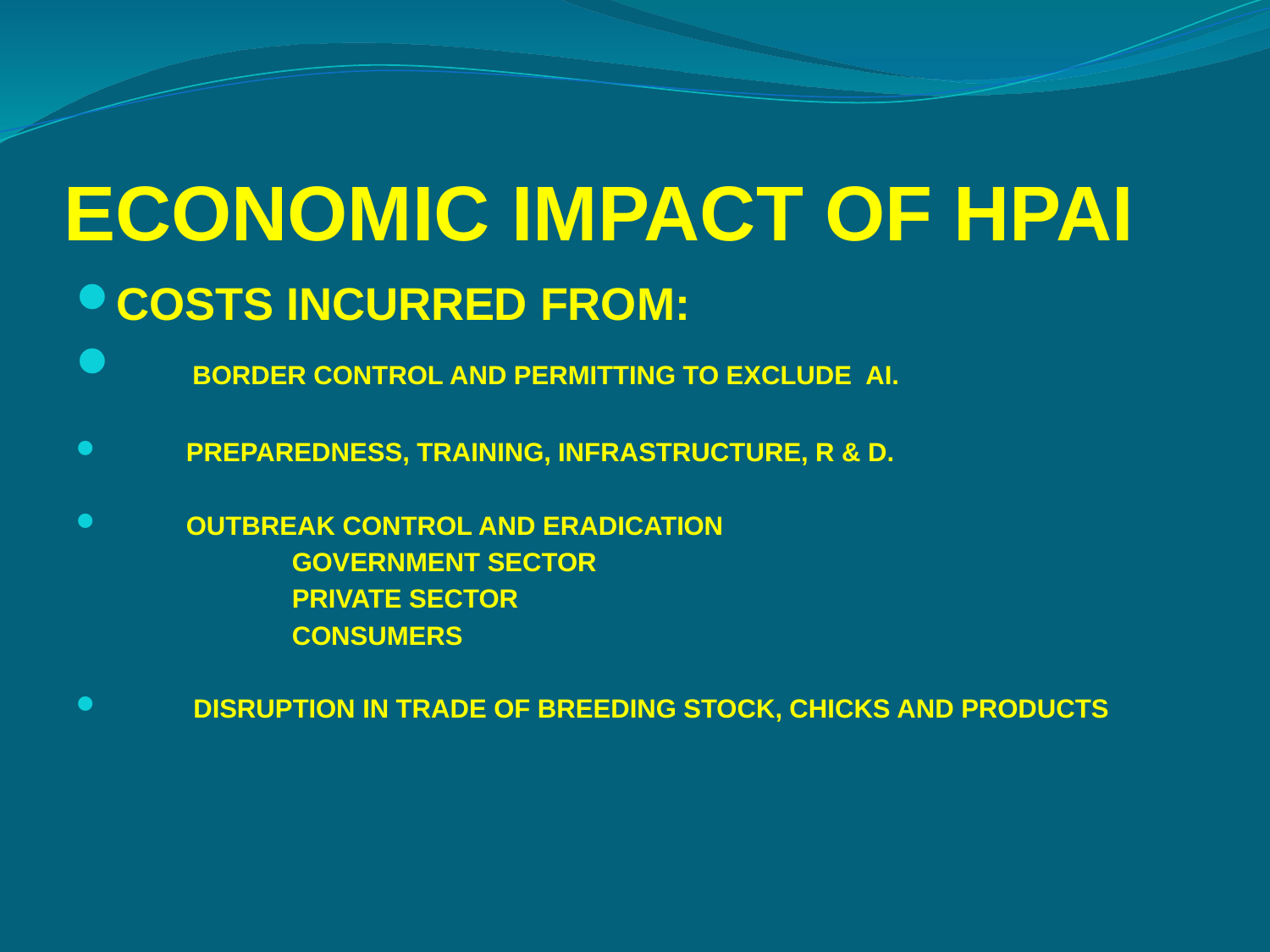

# ECONOMIC IMPACT OF HPAI
COSTS INCURRED FROM:
      BORDER CONTROL AND PERMITTING TO EXCLUDE  AI.

          PREPAREDNESS, TRAINING, INFRASTRUCTURE, R & D.

          OUTBREAK CONTROL AND ERADICATION
                              GOVERNMENT SECTOR
                              PRIVATE SECTOR
                              CONSUMERS

           DISRUPTION IN TRADE OF BREEDING STOCK, CHICKS AND PRODUCTS